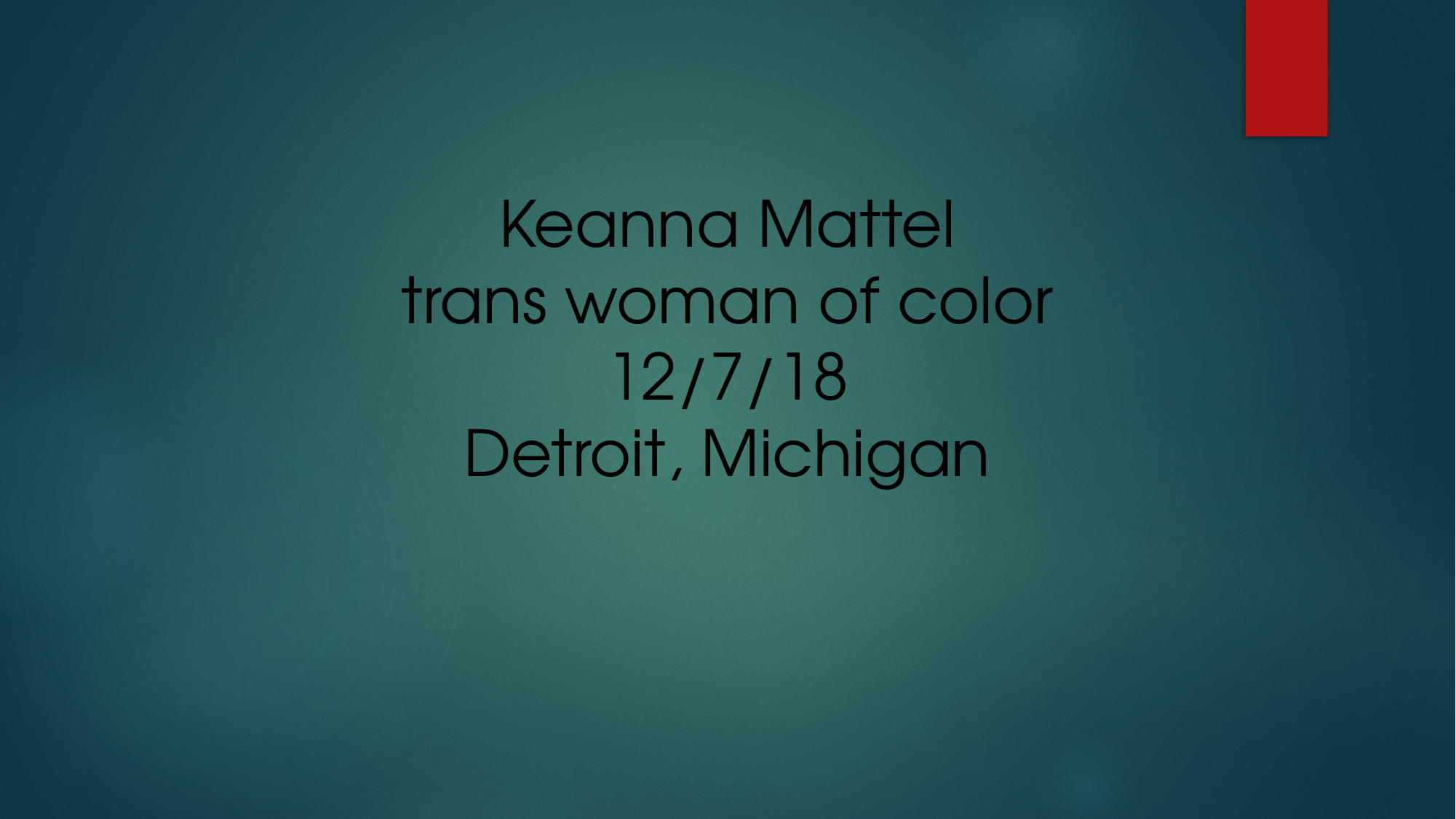

# Keanna Mattel trans woman of color 12/7/18 Detroit, Michigan